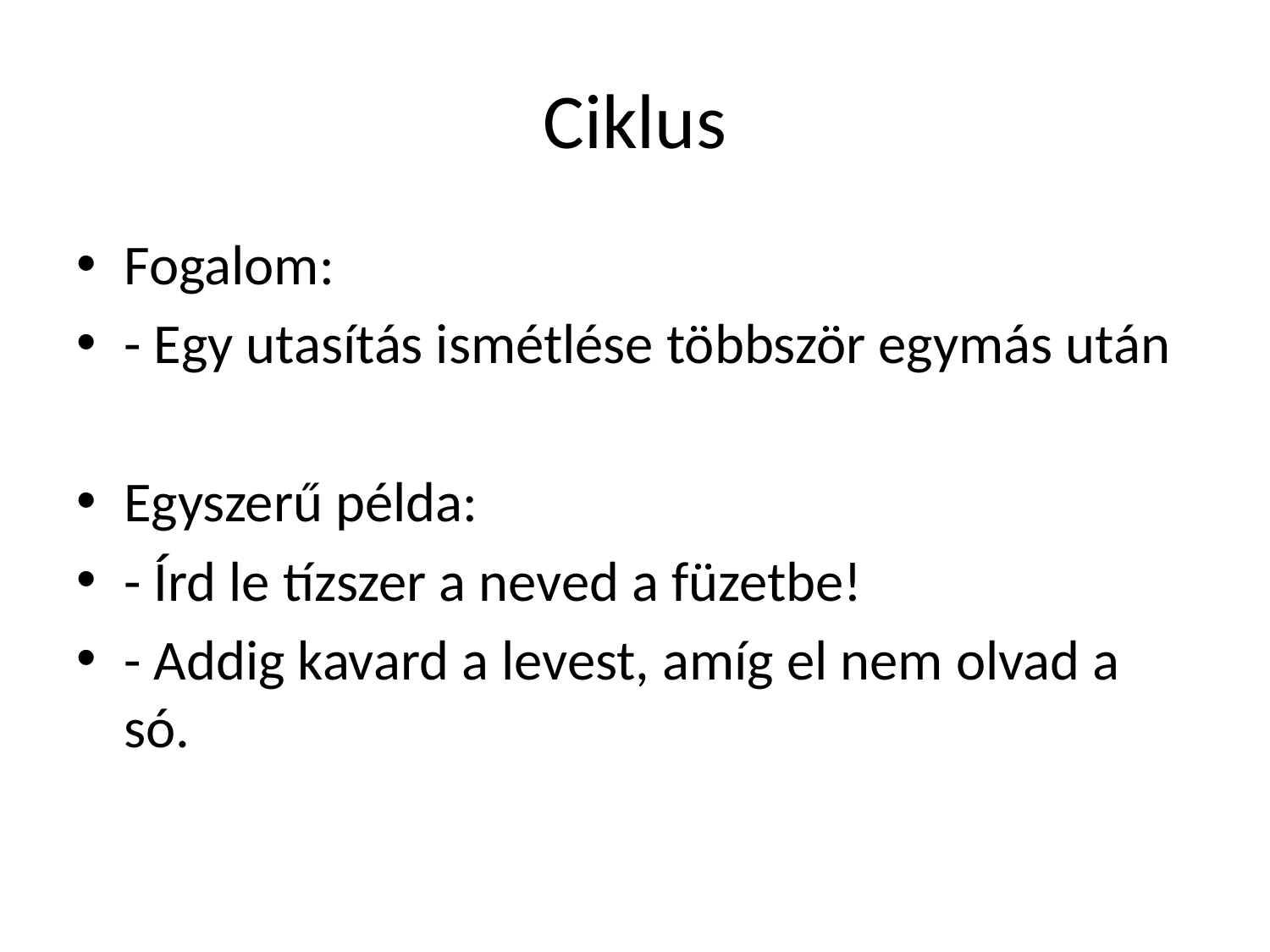

# Ciklus
Fogalom:
- Egy utasítás ismétlése többször egymás után

Egyszerű példa:
- Írd le tízszer a neved a füzetbe!
- Addig kavard a levest, amíg el nem olvad a só.